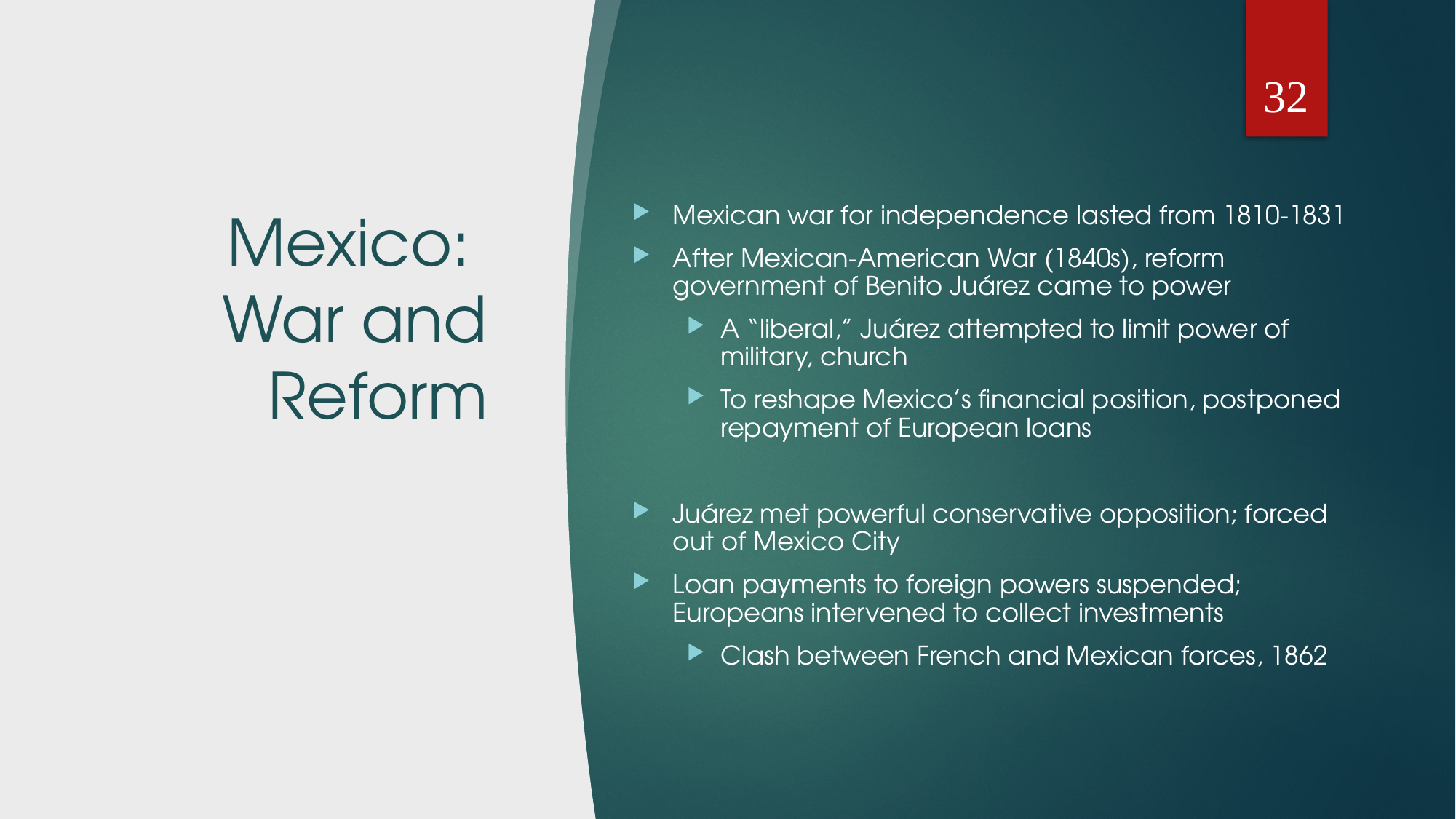

32
# Mexico: War and Reform
Mexican war for independence lasted from 1810-1831
After Mexican-American War (1840s), reform government of Benito Juárez came to power
A “liberal,” Juárez attempted to limit power of military, church
To reshape Mexico’s financial position, postponed repayment of European loans

Juárez met powerful conservative opposition; forced out of Mexico City
Loan payments to foreign powers suspended; Europeans intervened to collect investments
Clash between French and Mexican forces, 1862